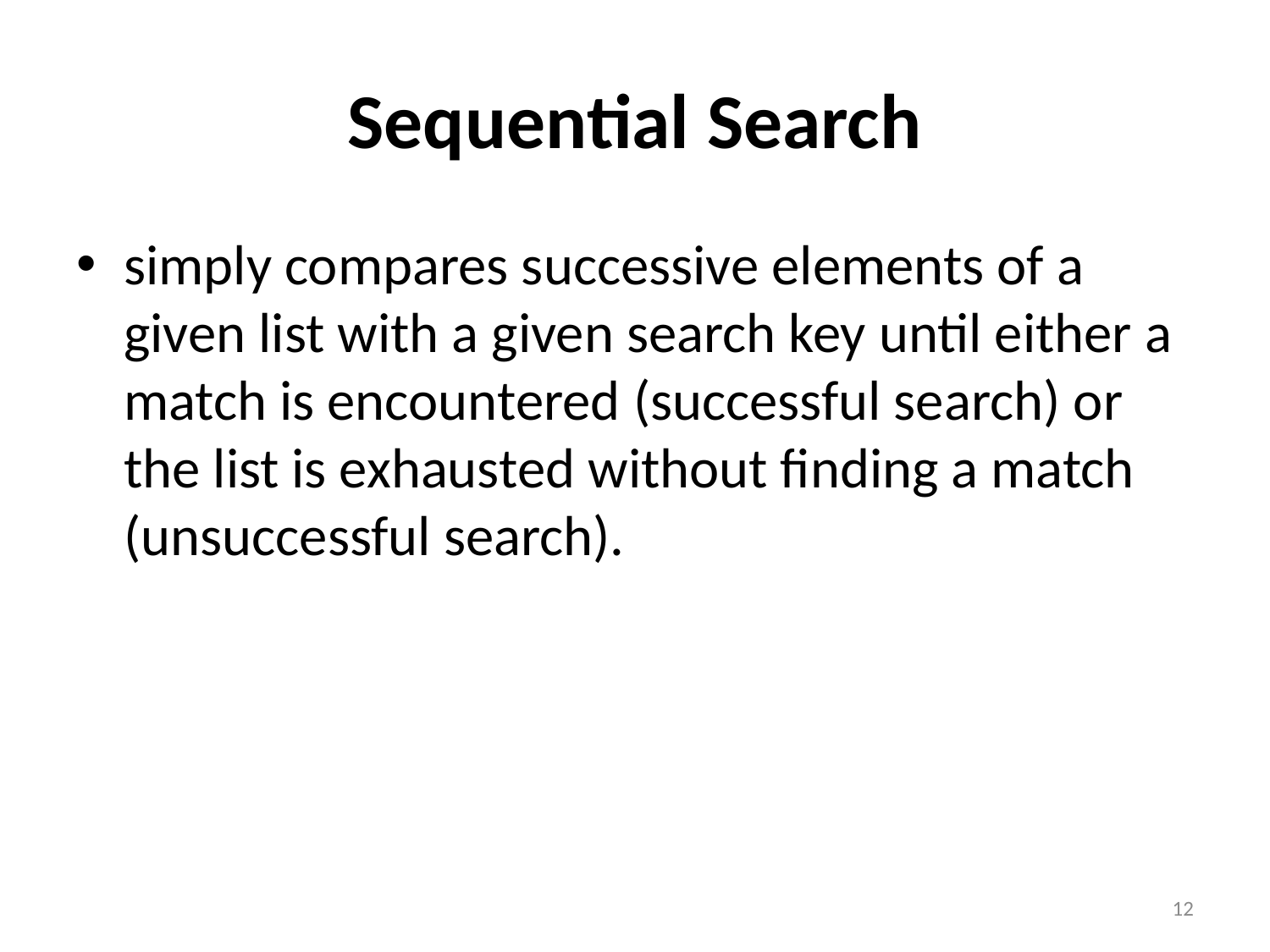

# Sequential Search
simply compares successive elements of a given list with a given search key until either a match is encountered (successful search) or the list is exhausted without finding a match (unsuccessful search).
12